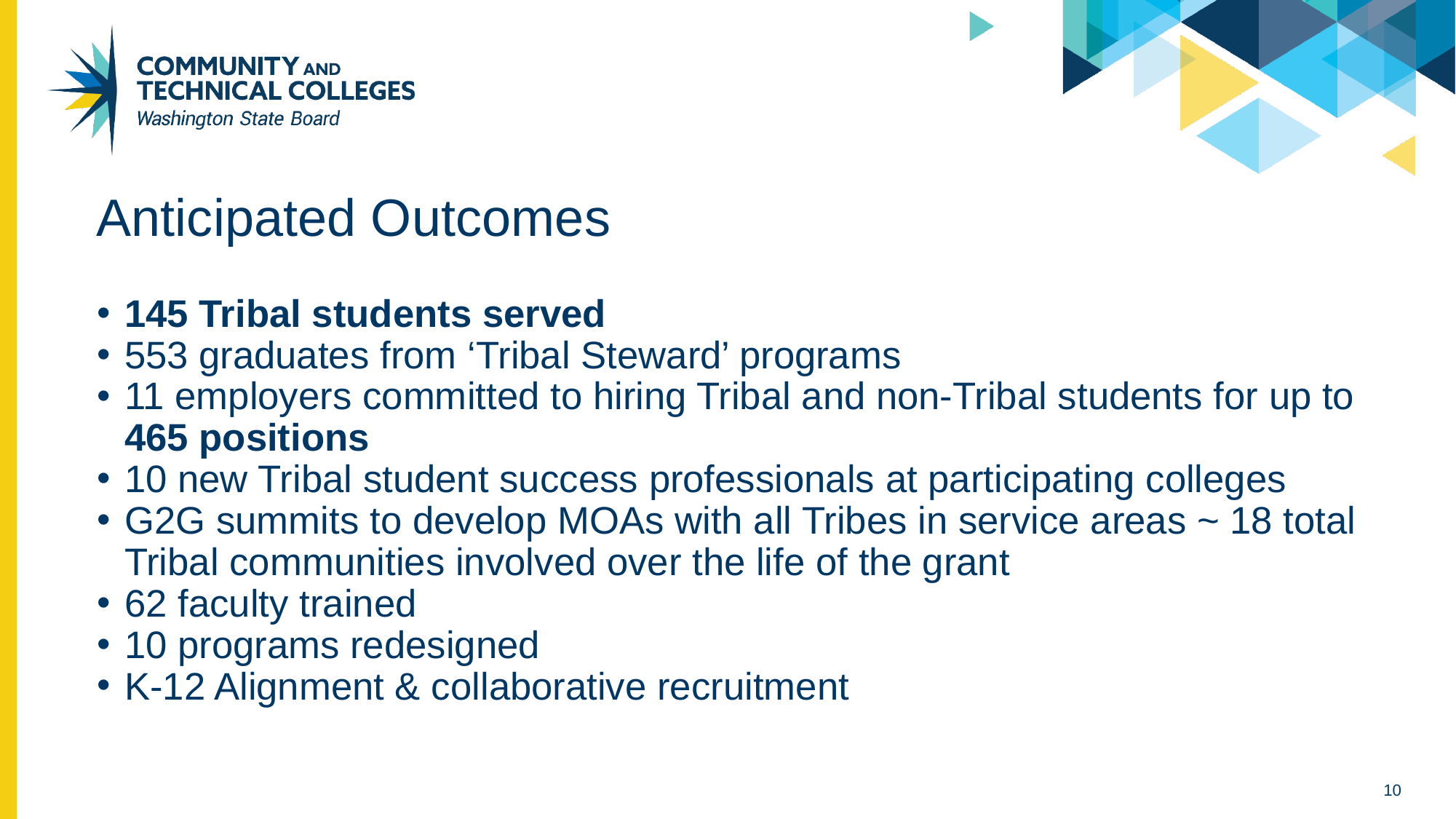

# Anticipated Outcomes
145 Tribal students served
553 graduates from ‘Tribal Steward’ programs
11 employers committed to hiring Tribal and non-Tribal students for up to 465 positions
10 new Tribal student success professionals at participating colleges
G2G summits to develop MOAs with all Tribes in service areas ~ 18 total Tribal communities involved over the life of the grant
62 faculty trained
10 programs redesigned
K-12 Alignment & collaborative recruitment

10